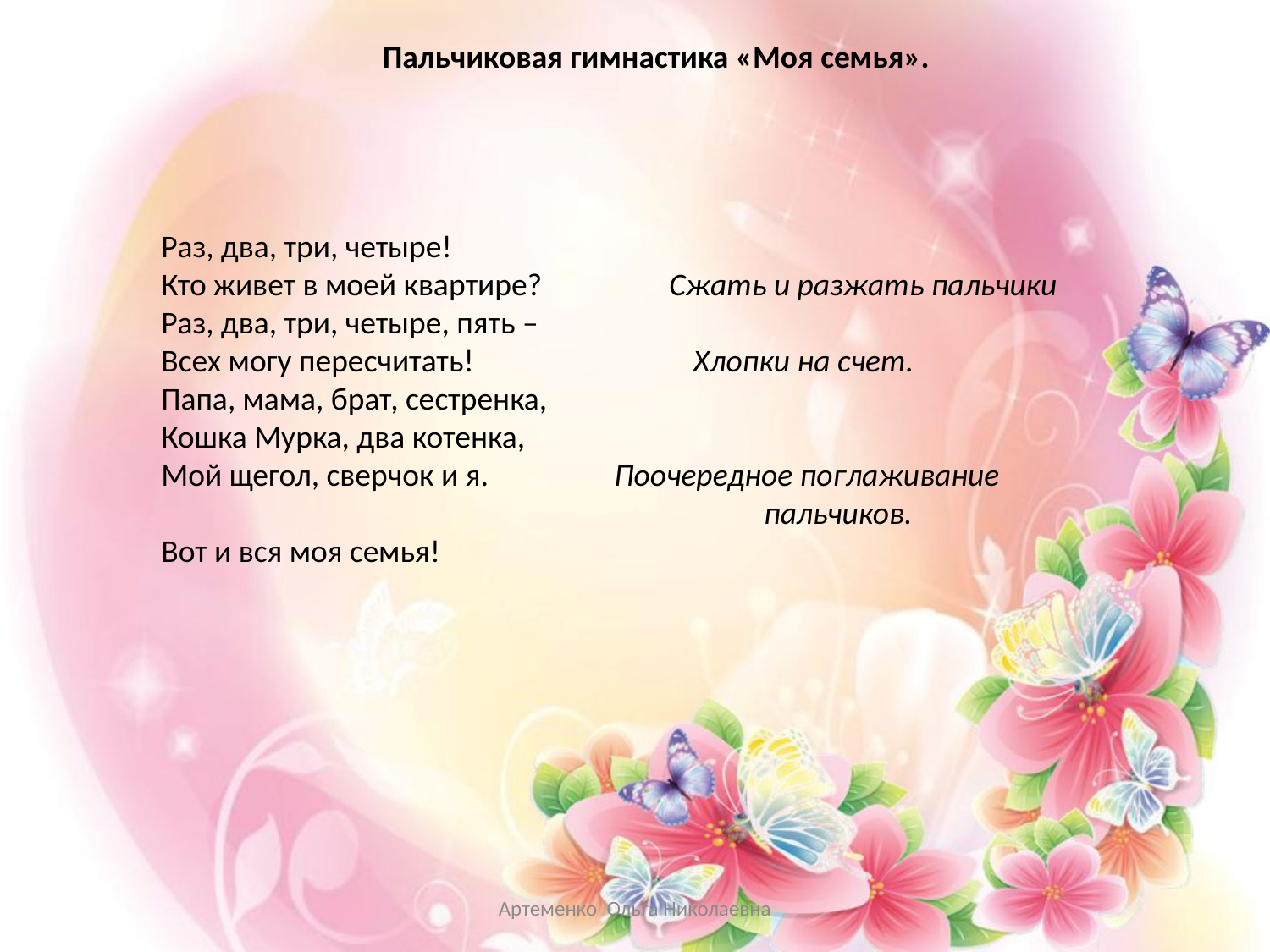

Пальчиковая гимнастика «Моя семья».
Раз, два, три, четыре!
Кто живет в моей квартире?	Сжать и разжать пальчики
Раз, два, три, четыре, пять –
Всех могу пересчитать!	                     Хлопки на счет.
Папа, мама, брат, сестренка,
Кошка Мурка, два котенка,
Мой щегол, сверчок и я.	          Поочередное поглаживание
                                                                                    пальчиков.
Вот и вся моя семья!

Артеменко  Ольга Николаевна